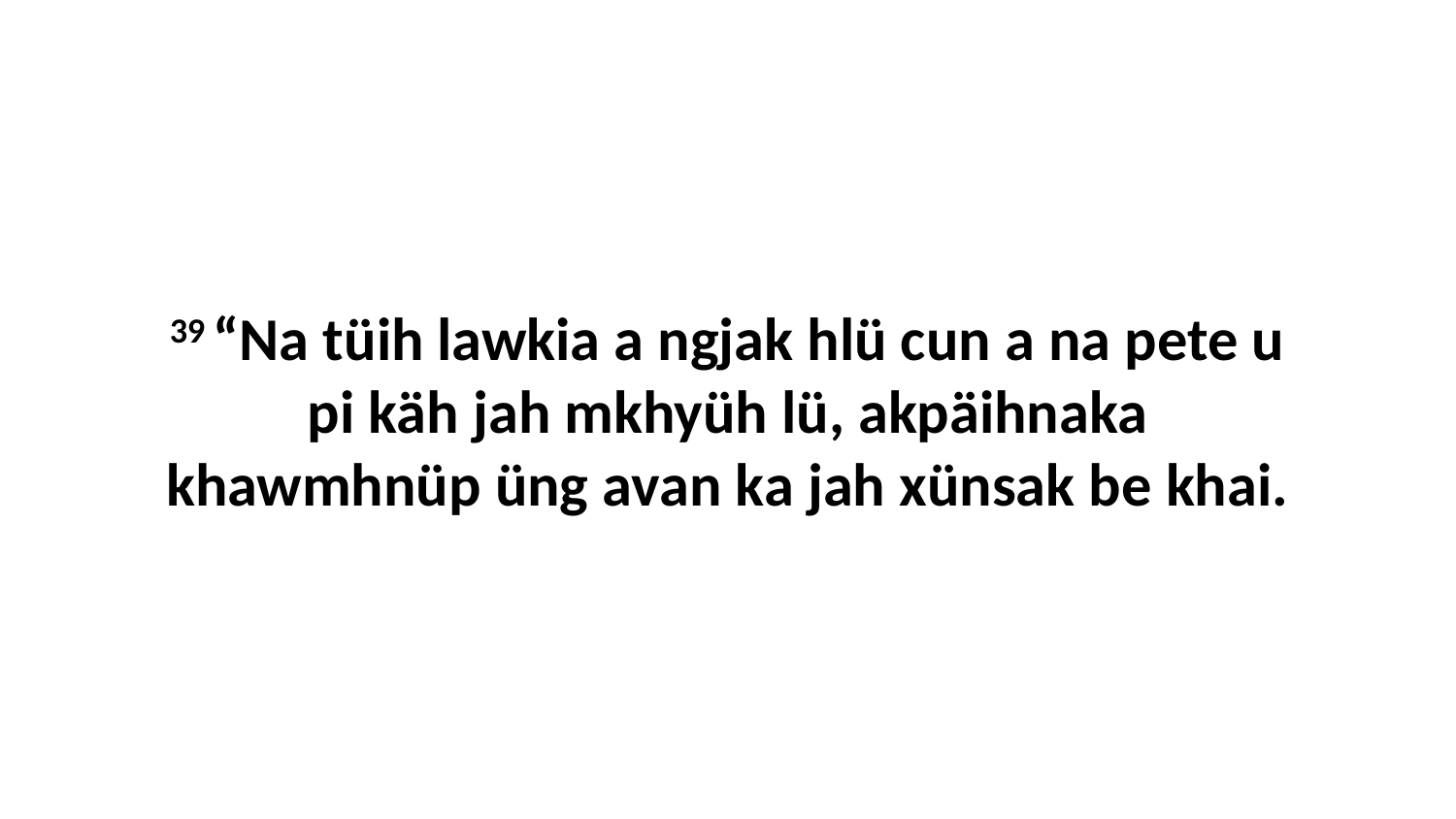

39 “Na tüih lawkia a ngjak hlü cun a na pete u pi käh jah mkhyüh lü, akpäihnaka khawmhnüp üng avan ka jah xünsak be khai.